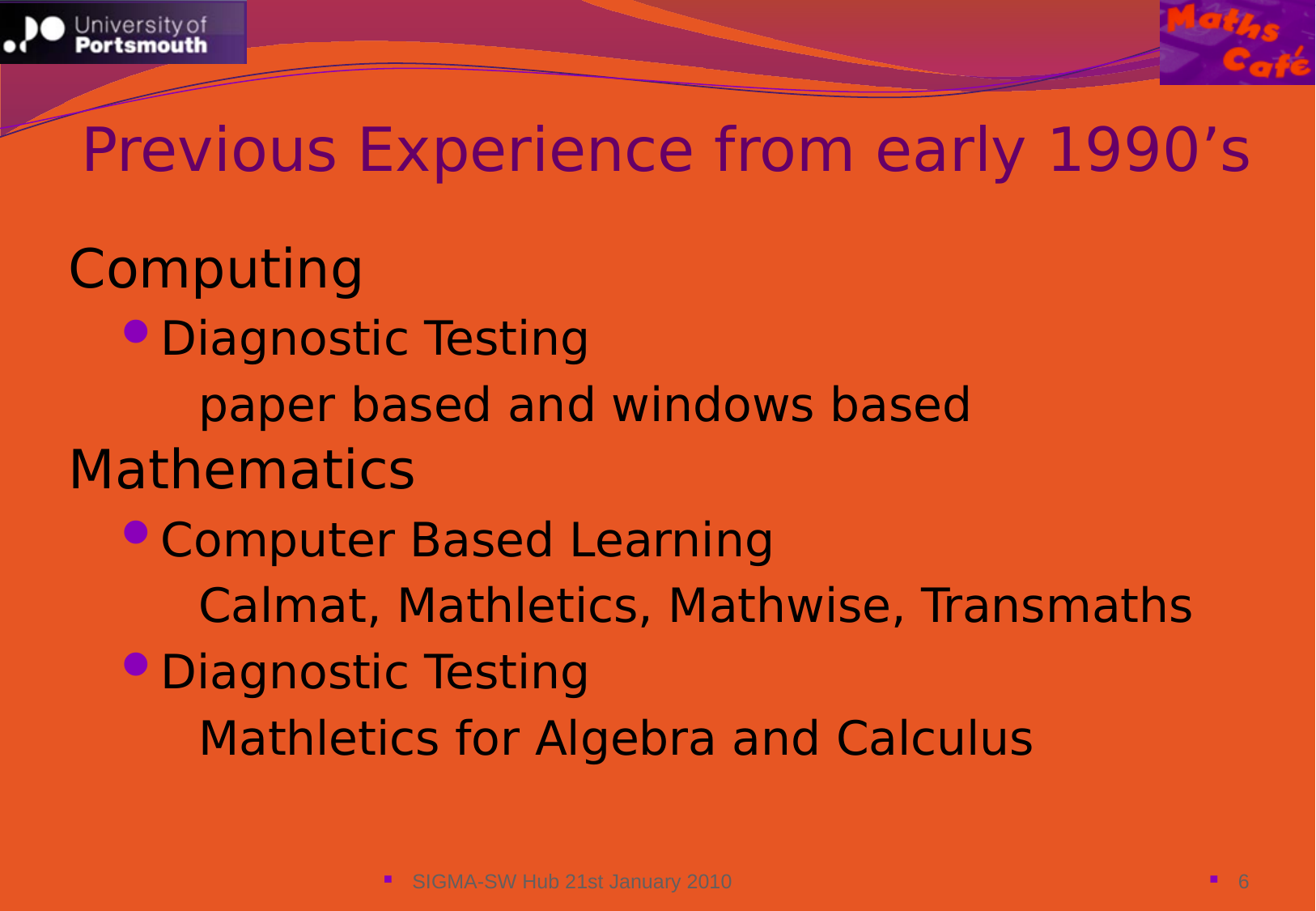

Previous Experience from early 1990’s
Computing
Diagnostic Testing
paper based and windows based
Mathematics
Computer Based Learning
Calmat, Mathletics, Mathwise, Transmaths
Diagnostic Testing
Mathletics for Algebra and Calculus
SIGMA-SW Hub 21st January 2010
6